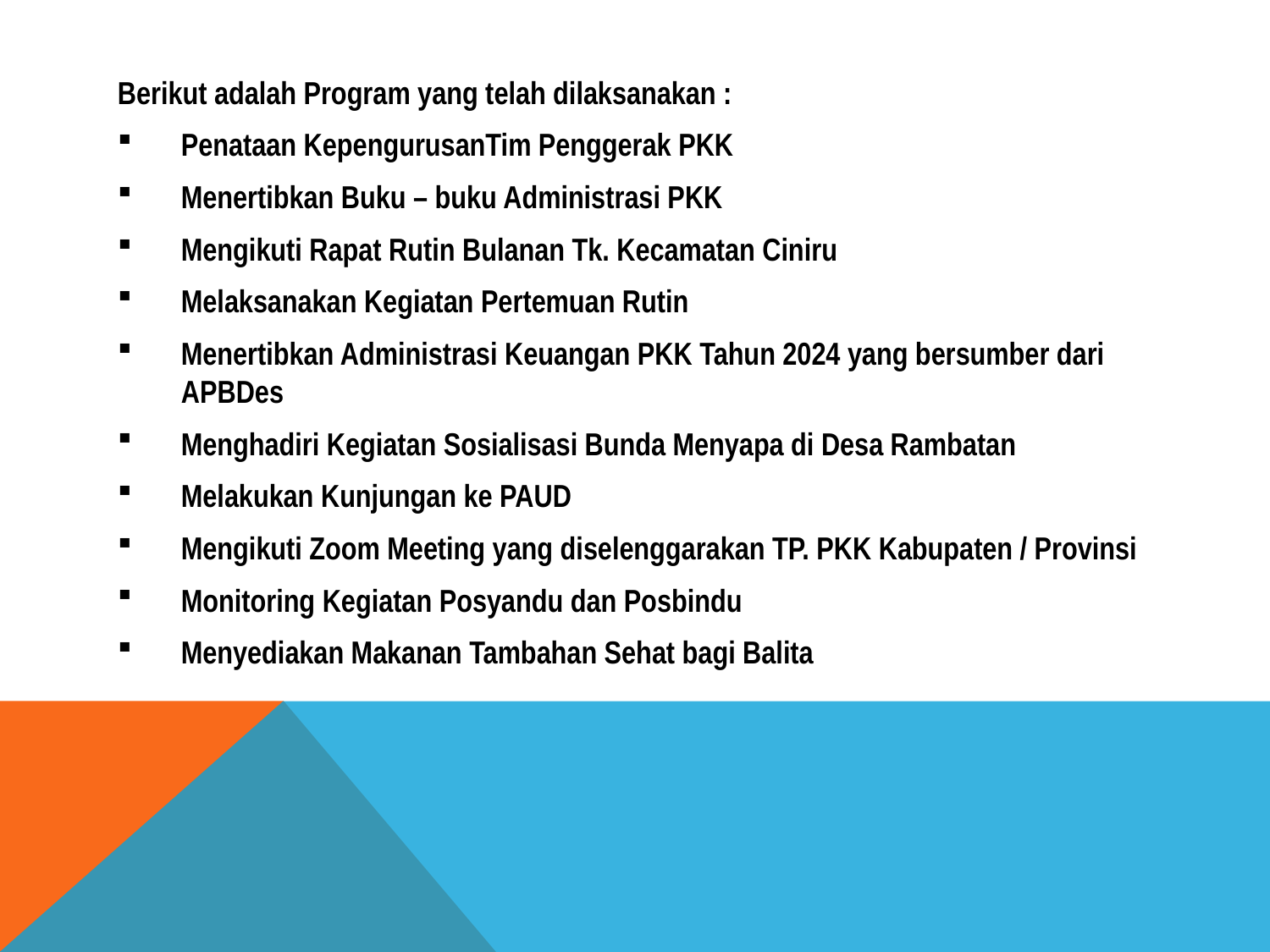

Berikut adalah Program yang telah dilaksanakan :
Penataan KepengurusanTim Penggerak PKK
Menertibkan Buku – buku Administrasi PKK
Mengikuti Rapat Rutin Bulanan Tk. Kecamatan Ciniru
Melaksanakan Kegiatan Pertemuan Rutin
Menertibkan Administrasi Keuangan PKK Tahun 2024 yang bersumber dari APBDes
Menghadiri Kegiatan Sosialisasi Bunda Menyapa di Desa Rambatan
Melakukan Kunjungan ke PAUD
Mengikuti Zoom Meeting yang diselenggarakan TP. PKK Kabupaten / Provinsi
Monitoring Kegiatan Posyandu dan Posbindu
Menyediakan Makanan Tambahan Sehat bagi Balita